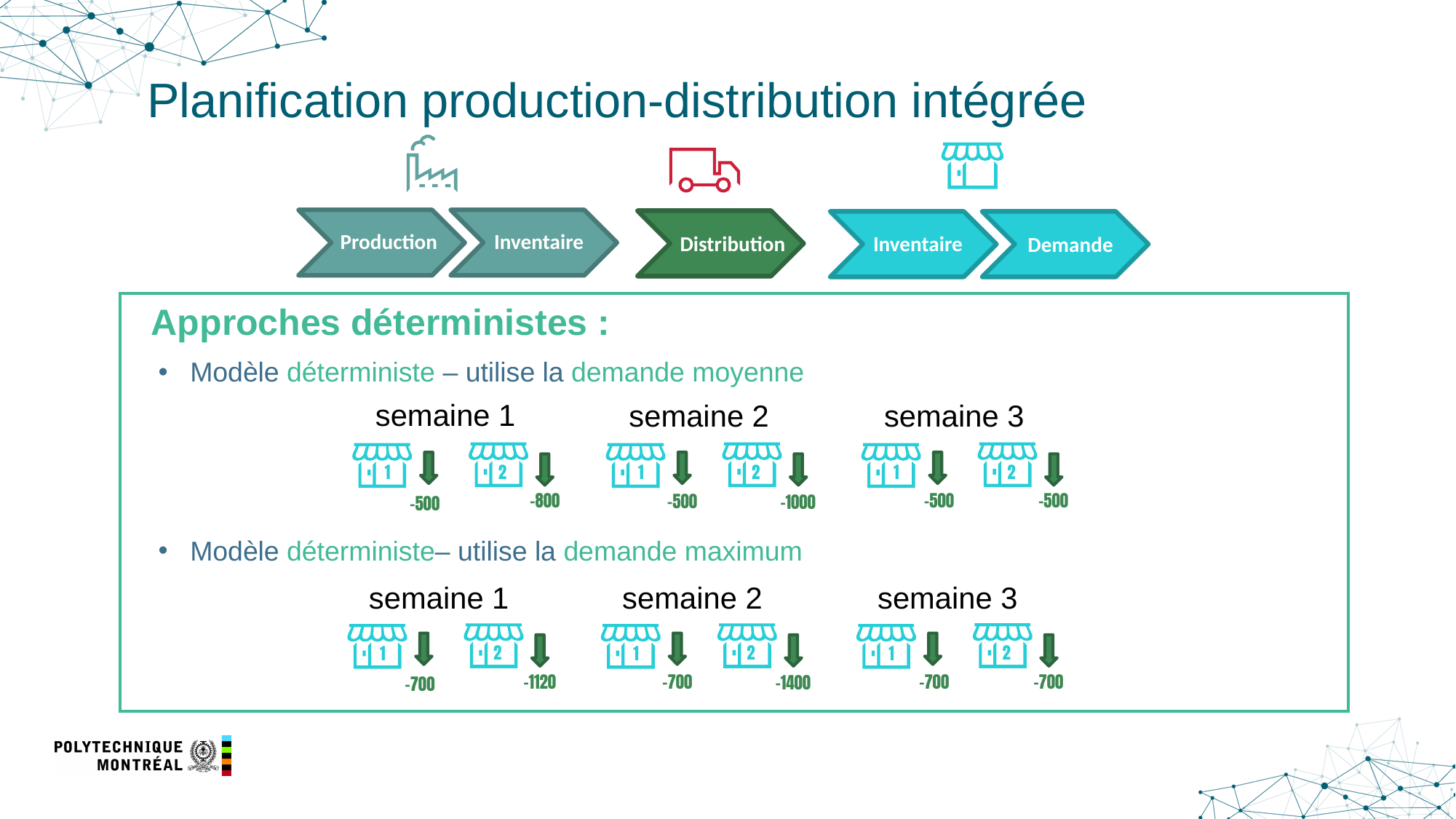

# Planification production-distribution intégrée

Production
Inventaire
Distribution
Inventaire
Data
Demande
  Approches déterministes :
Modèle déterministe – utilise la demande moyenne

Modèle déterministe– utilise la demande maximum

semaine 1
semaine 2
semaine 3

2
2
2
1
1
1

-800
-500
-500
-500
-1000
-500
semaine 1
semaine 2
semaine 3

2
2
2
1
1
1

-1120
-700
-700
-700
-1400
-700